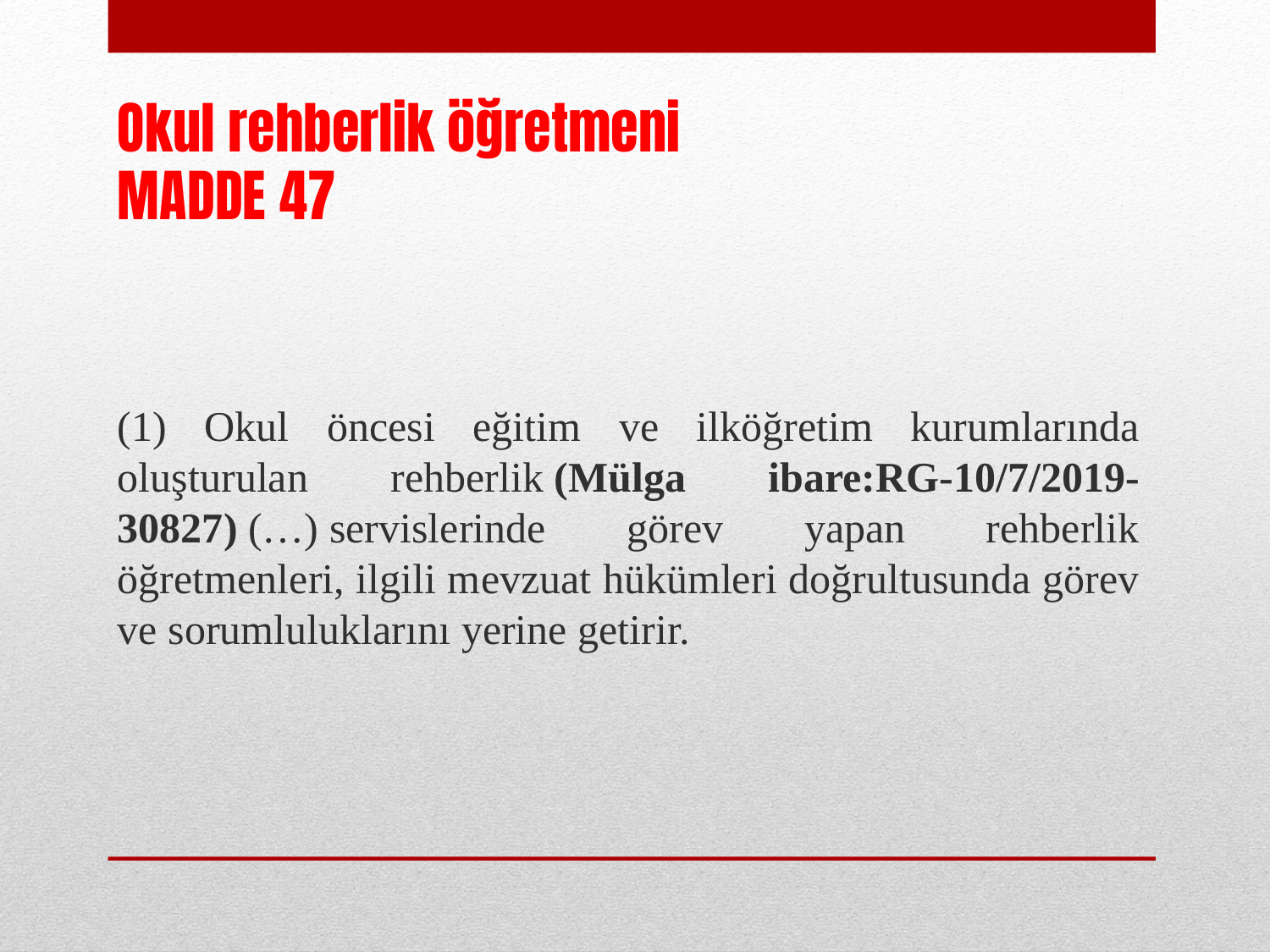

# Okul rehberlik öğretmeni MADDE 47
(1) Okul öncesi eğitim ve ilköğretim kurumlarında oluşturulan rehberlik (Mülga ibare:RG-10/7/2019-30827) (…) servislerinde görev yapan rehberlik öğretmenleri, ilgili mevzuat hükümleri doğrultusunda görev ve sorumluluklarını yerine getirir.